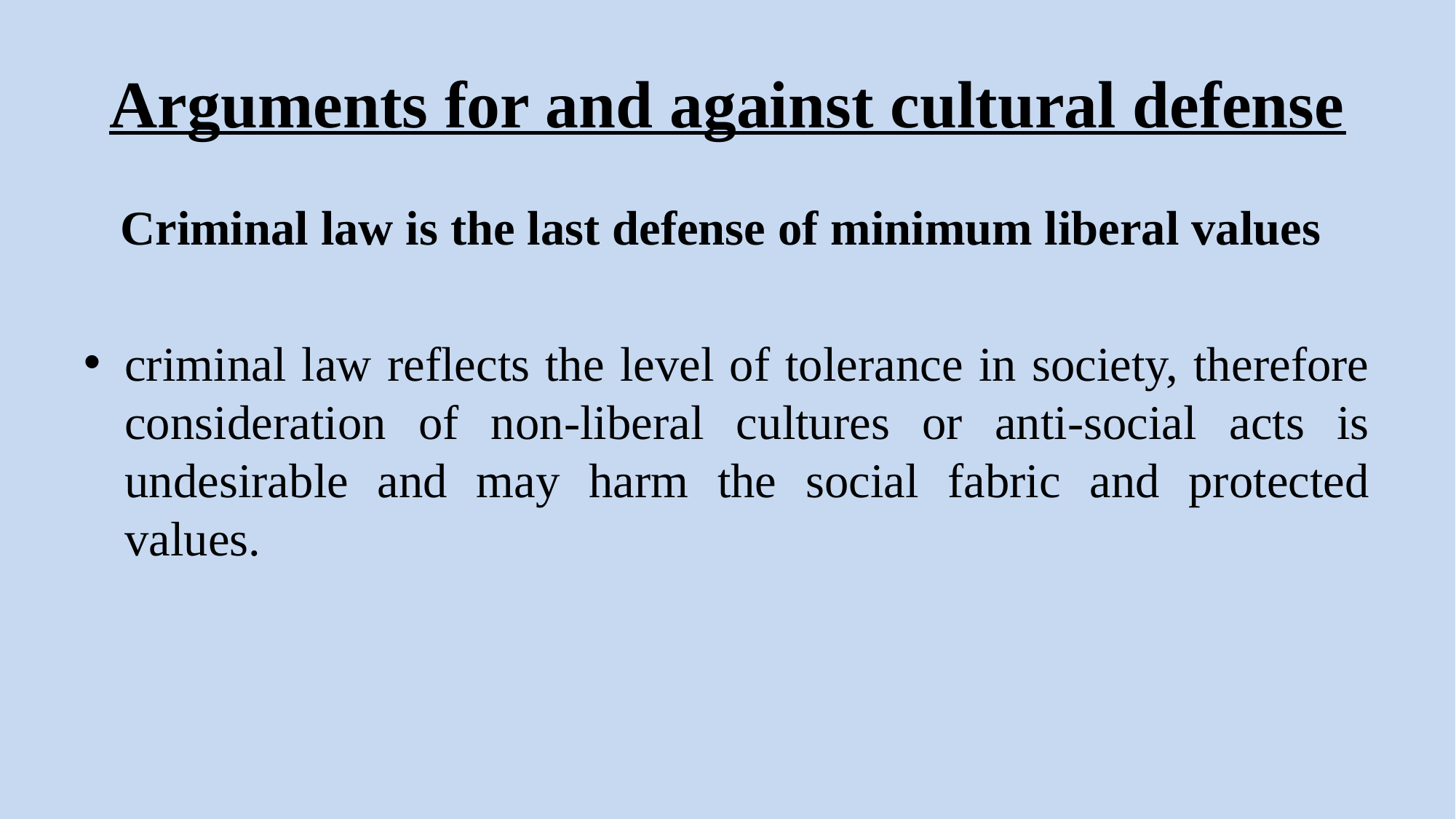

# Arguments for and against cultural defense
Criminal law is the last defense of minimum liberal values

criminal law reflects the level of tolerance in society, therefore consideration of non-liberal cultures or anti-social acts is undesirable and may harm the social fabric and protected values.